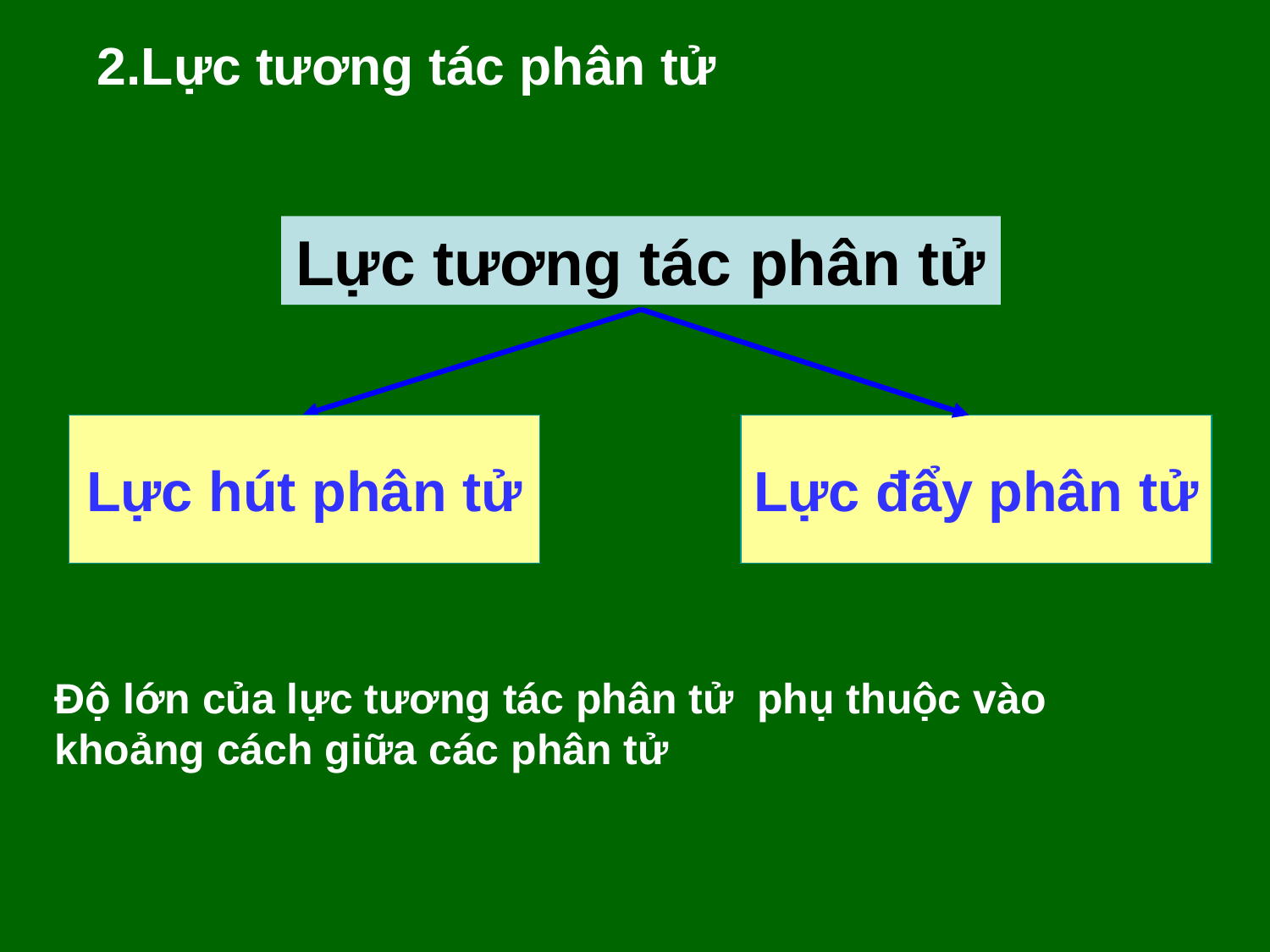

2.Lực tương tác phân tử
Lực tương tác phân tử

Lực hút phân tử
Lực đẩy phân tử
Độ lớn của lực tương tác phân tử  phụ thuộc vào khoảng cách giữa các phân tử